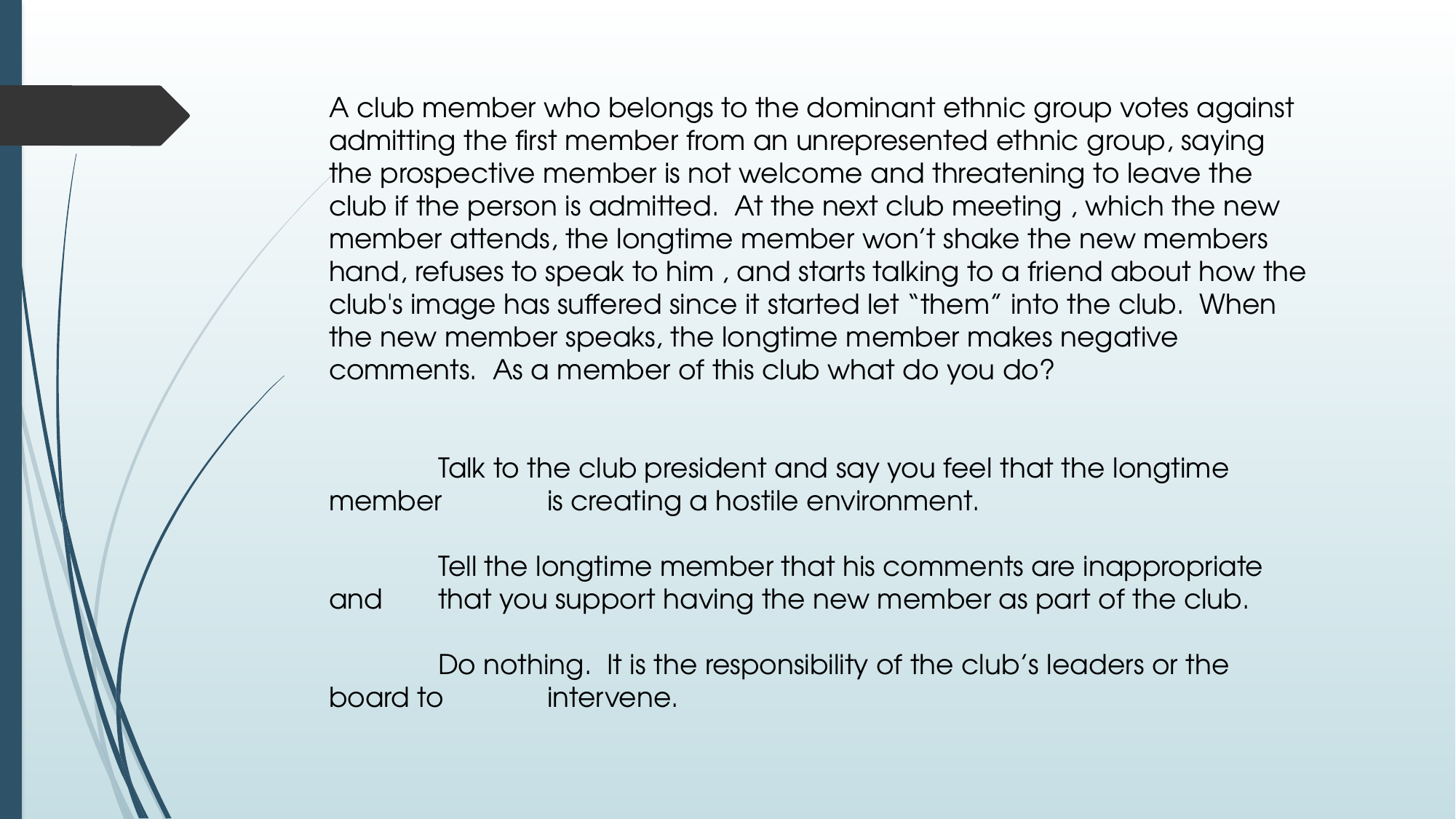

A club member who belongs to the dominant ethnic group votes against admitting the first member from an unrepresented ethnic group, saying the prospective member is not welcome and threatening to leave the club if the person is admitted.  At the next club meeting , which the new member attends, the longtime member won’t shake the new members hand, refuses to speak to him , and starts talking to a friend about how the club's image has suffered since it started let “them” into the club.  When the new member speaks, the longtime member makes negative comments.  As a member of this club what do you do?

	Talk to the club president and say you feel that the longtime member 	is creating a hostile environment.

	Tell the longtime member that his comments are inappropriate and 	that you support having the new member as part of the club.

	Do nothing.  It is the responsibility of the club’s leaders or the board to 	intervene.